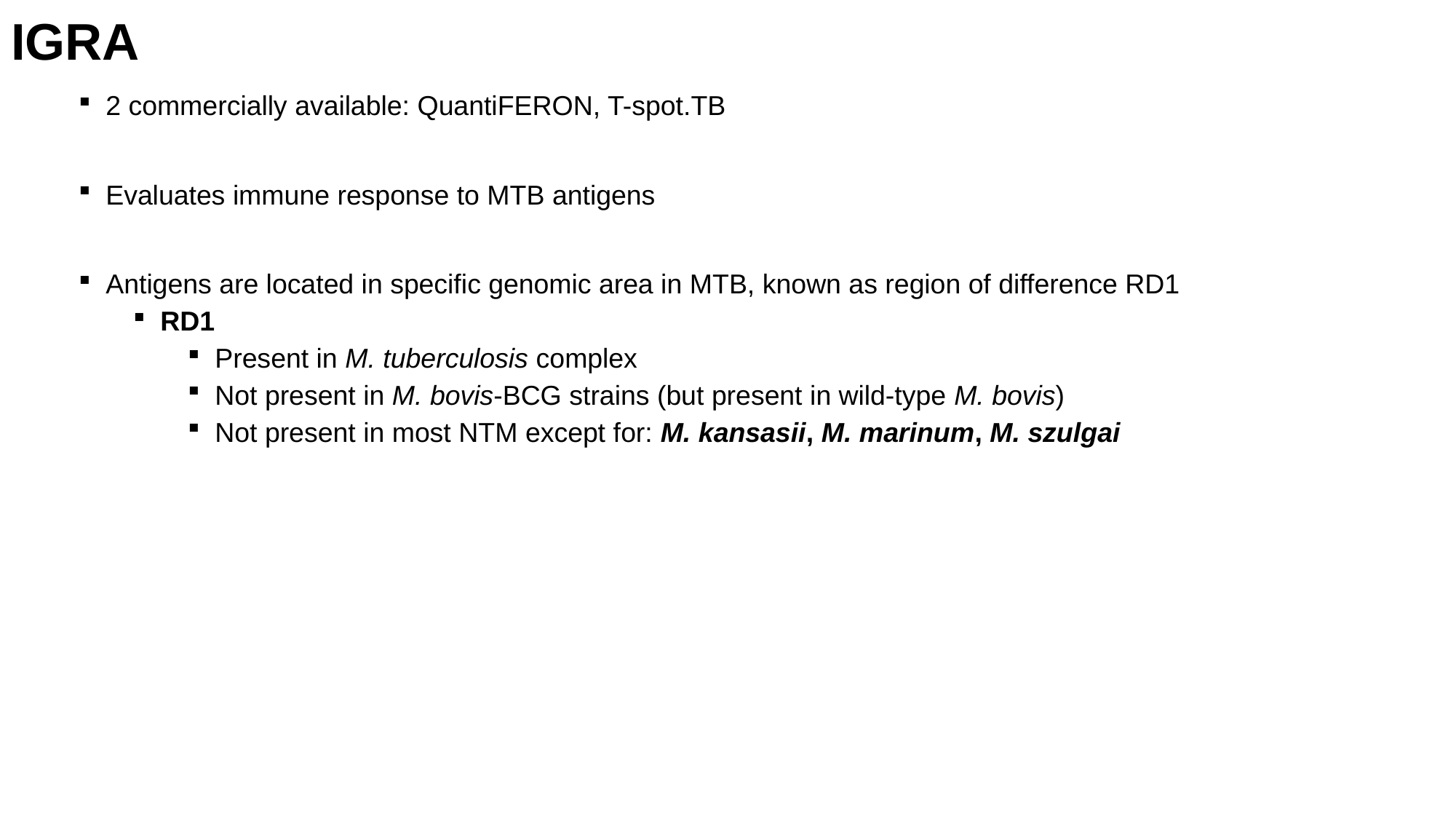

# IGRA
2 commercially available: QuantiFERON, T-spot.TB

Evaluates immune response to MTB antigens

Antigens are located in specific genomic area in MTB, known as region of difference RD1
RD1
Present in M. tuberculosis complex
Not present in M. bovis-BCG strains (but present in wild-type M. bovis)
Not present in most NTM except for: M. kansasii, M. marinum, M. szulgai